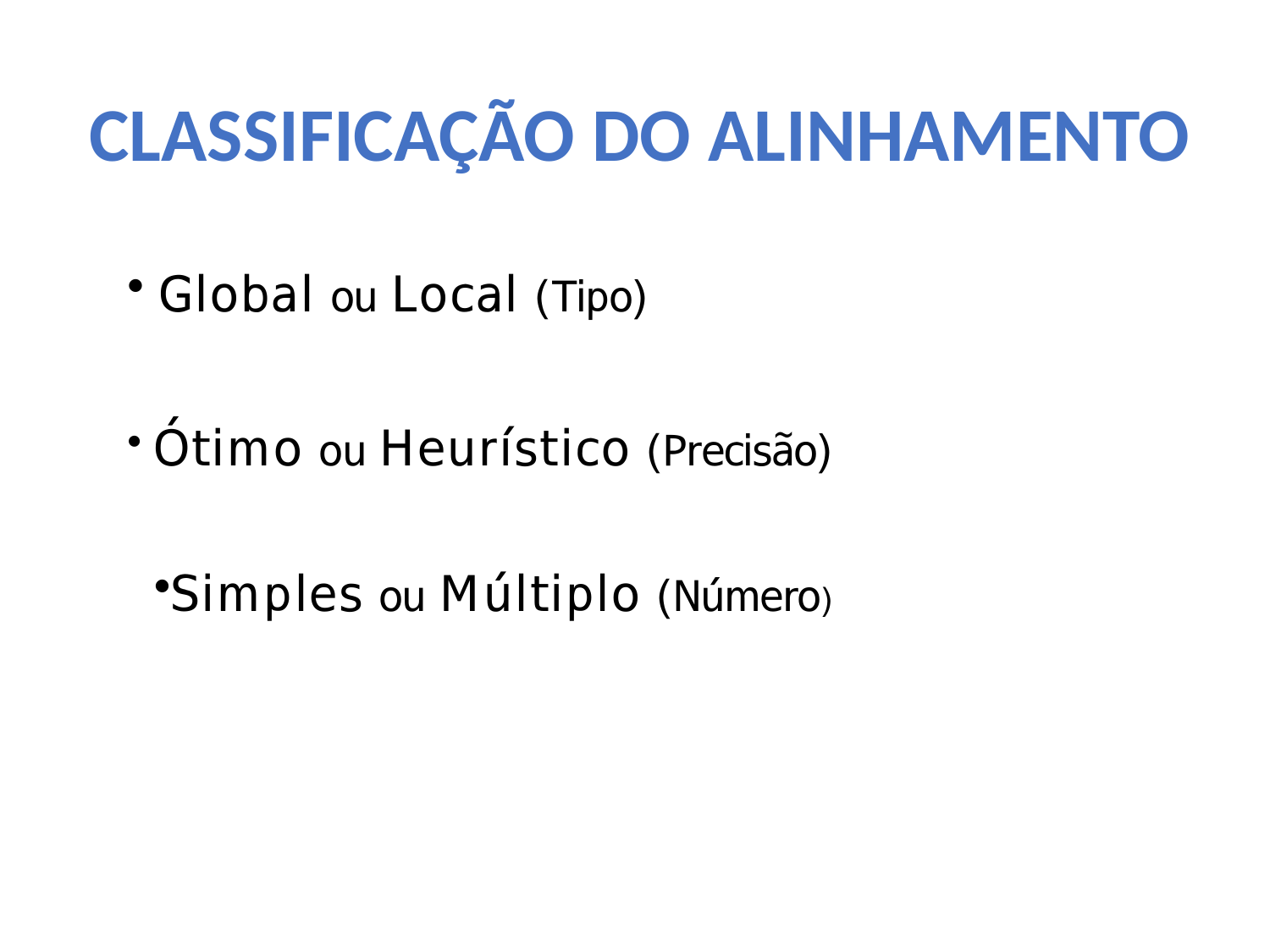

CLASSIFICAÇÃO DO ALINHAMENTO

 Global ou Local (Tipo)
 Ótimo ou Heurístico (Precisão)
Simples ou Múltiplo (Número)